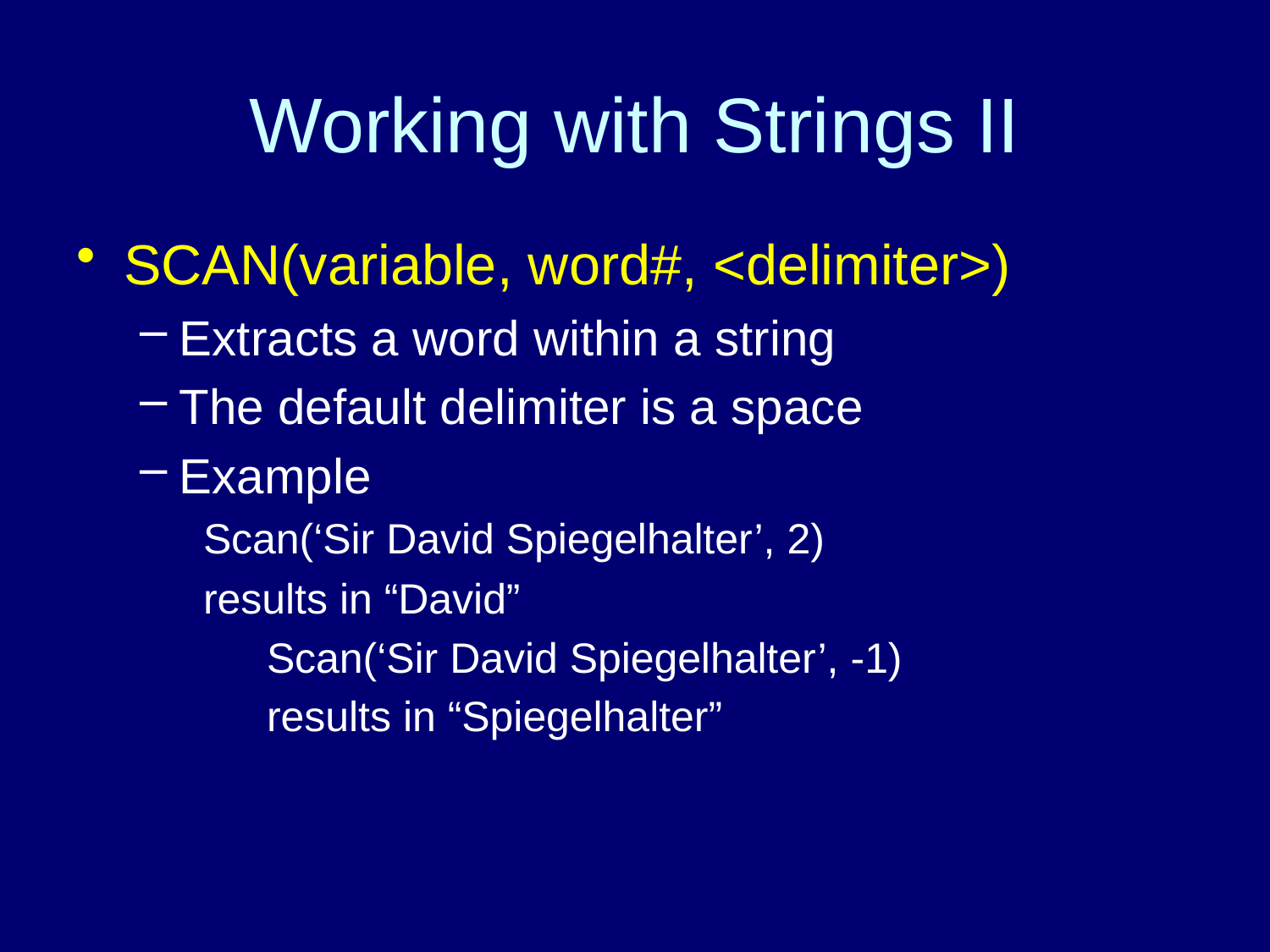

Working with Strings II
SCAN(variable, word#, <delimiter>)
Extracts a word within a string
The default delimiter is a space
Example
Scan(‘Sir David Spiegelhalter’, 2)
results in “David”
	Scan(‘Sir David Spiegelhalter’, -1)
	results in “Spiegelhalter”